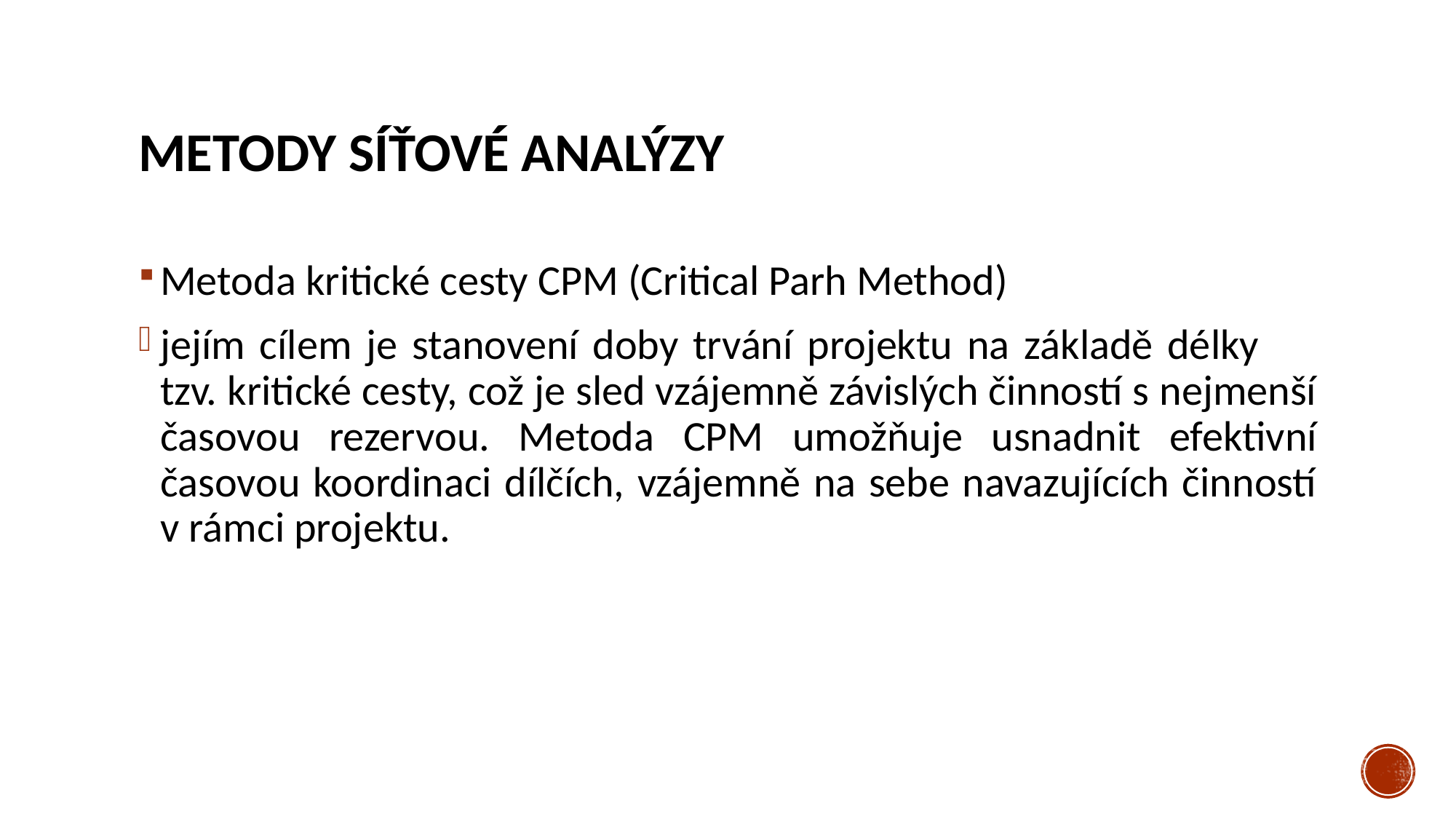

# Metody síťové analýzy
Metoda kritické cesty CPM (Critical Parh Method)
jejím cílem je stanovení doby trvání projektu na základě délky     tzv. kritické cesty, což je sled vzájemně závislých činností s nejmenší časovou rezervou. Metoda CPM umožňuje usnadnit efektivní časovou koordinaci dílčích, vzájemně na sebe navazujících činností v rámci projektu.